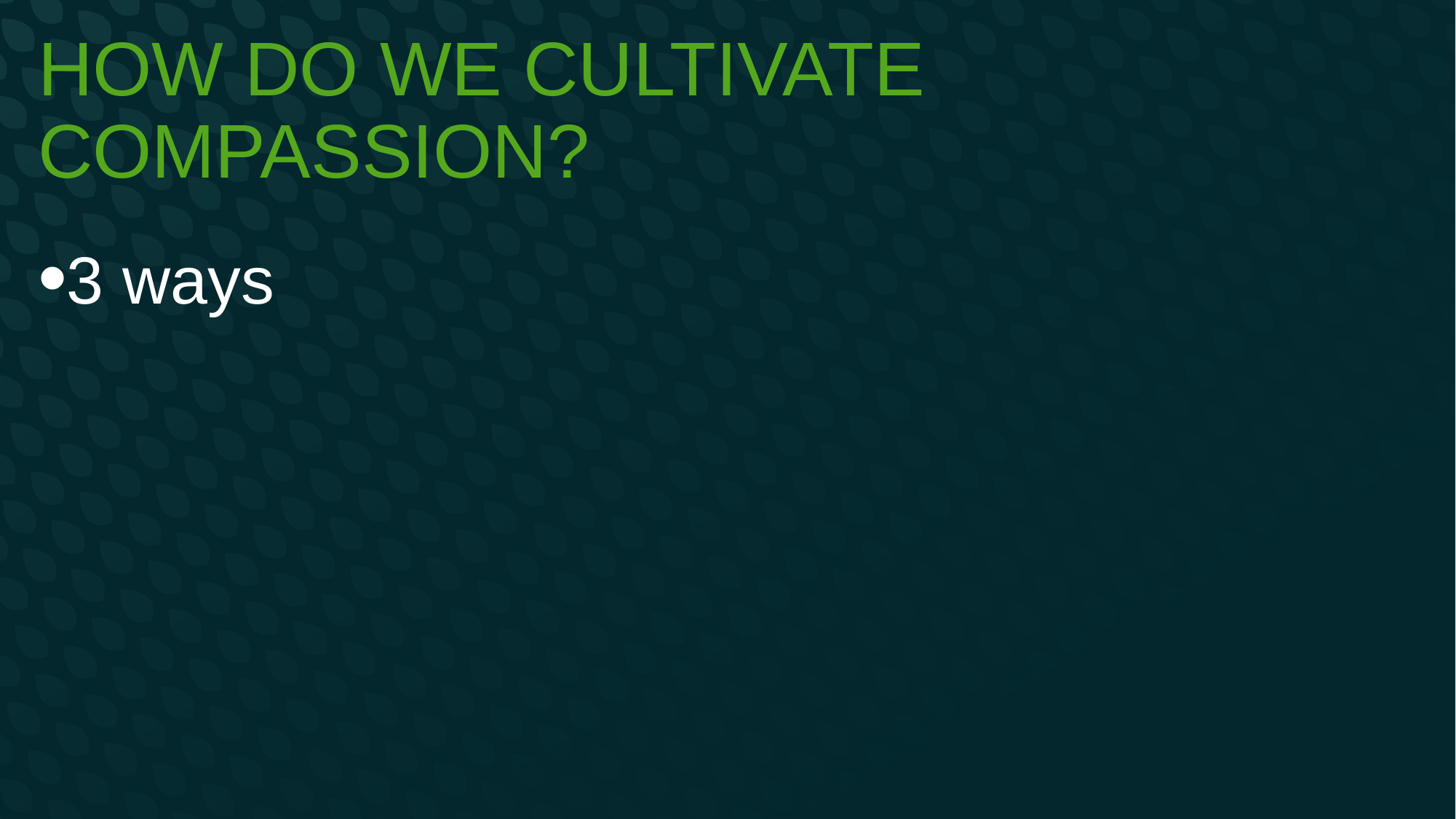

# How do we cultivate compassion?
3 ways